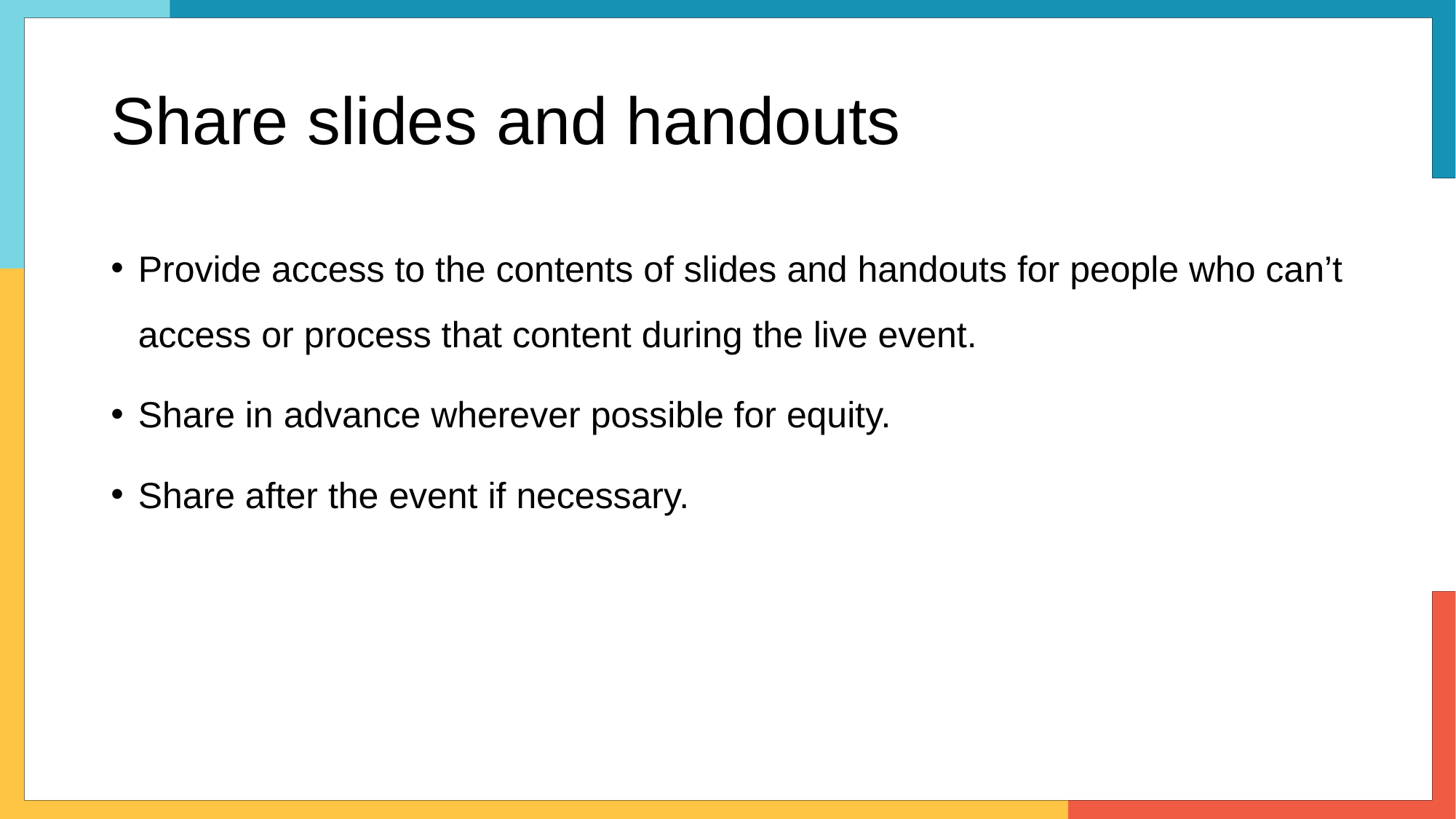

# Share slides and handouts
Provide access to the contents of slides and handouts for people who can’t access or process that content during the live event.
Share in advance wherever possible for equity.
Share after the event if necessary.